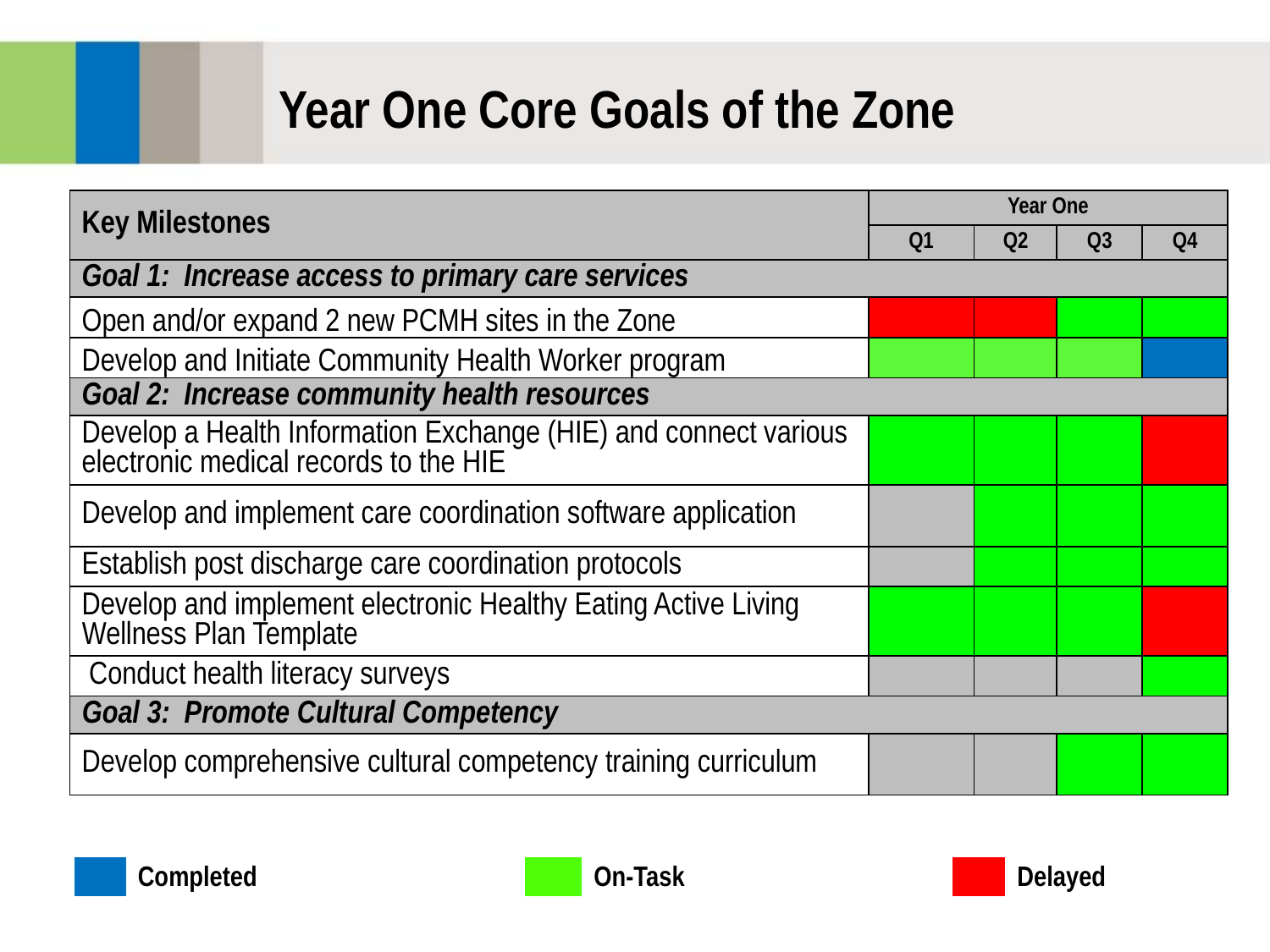

# Year One Core Goals of the Zone
| Key Milestones | Year One |  |  |  |
| --- | --- | --- | --- | --- |
|  | Q1 | Q2 | Q3 | Q4 |
| Goal 1: Increase access to primary care services |  |  |  |  |
| Open and/or expand 2 new PCMH sites in the Zone |  |  |  |  |
| Develop and Initiate Community Health Worker program |  |  |  |  |
| Goal 2: Increase community health resources |  |  |  |  |
| Develop a Health Information Exchange (HIE) and connect various electronic medical records to the HIE |  |  |  |  |
| Develop and implement care coordination software application |  |  |  |  |
| Establish post discharge care coordination protocols |  |  |  |  |
| Develop and implement electronic Healthy Eating Active Living Wellness Plan Template |  |  |  |  |
| Conduct health literacy surveys |  |  |  |  |
| Goal 3: Promote Cultural Competency |  |  |  |  |
| Develop comprehensive cultural competency training curriculum |  |  |  |  |

|  | Completed |  | On-Task |  | Delayed |
| --- | --- | --- | --- | --- | --- |